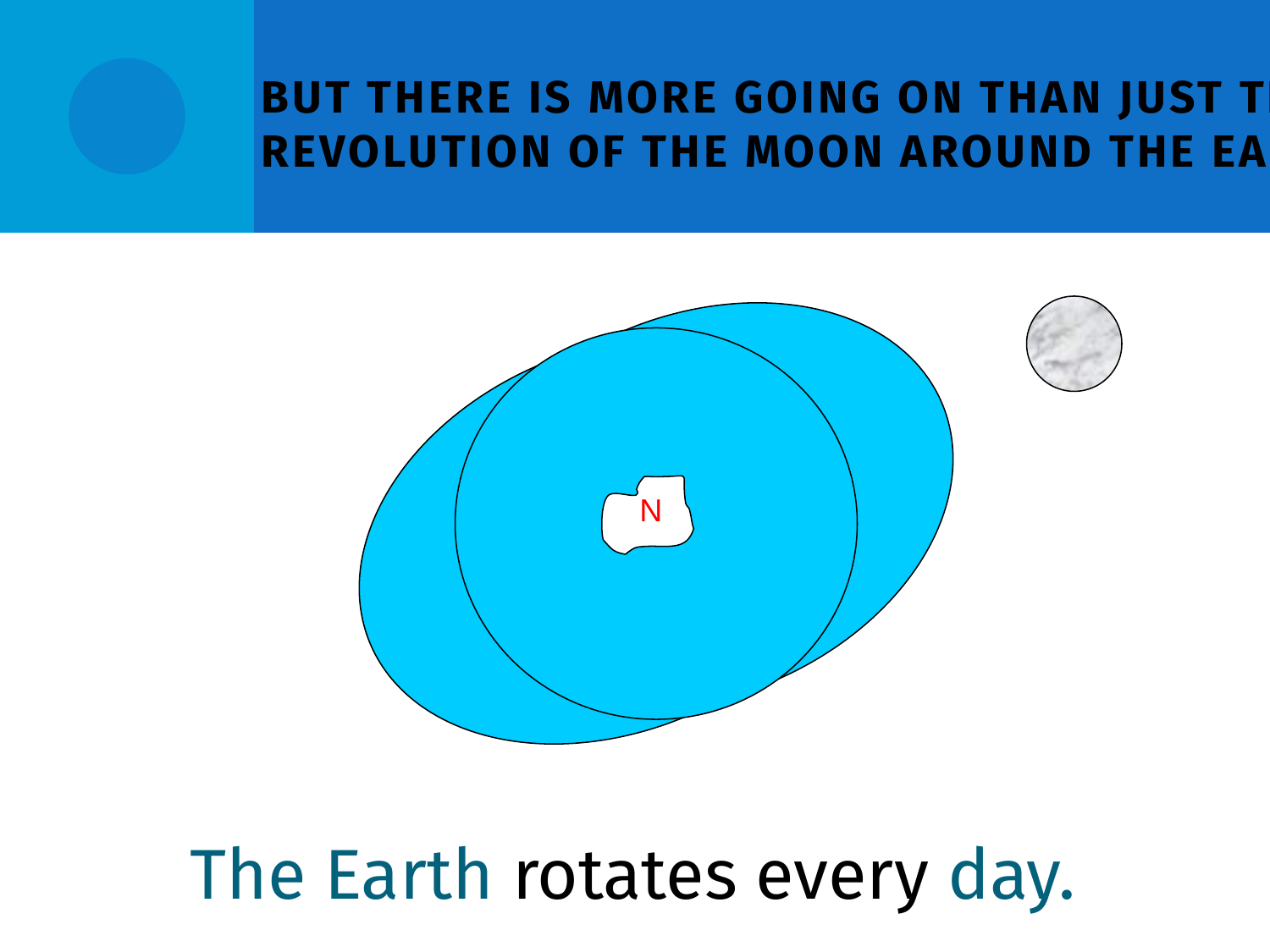

# But there is more going on than just the revolution of the moon around the Earth.

N
N
The Earth rotates every day.